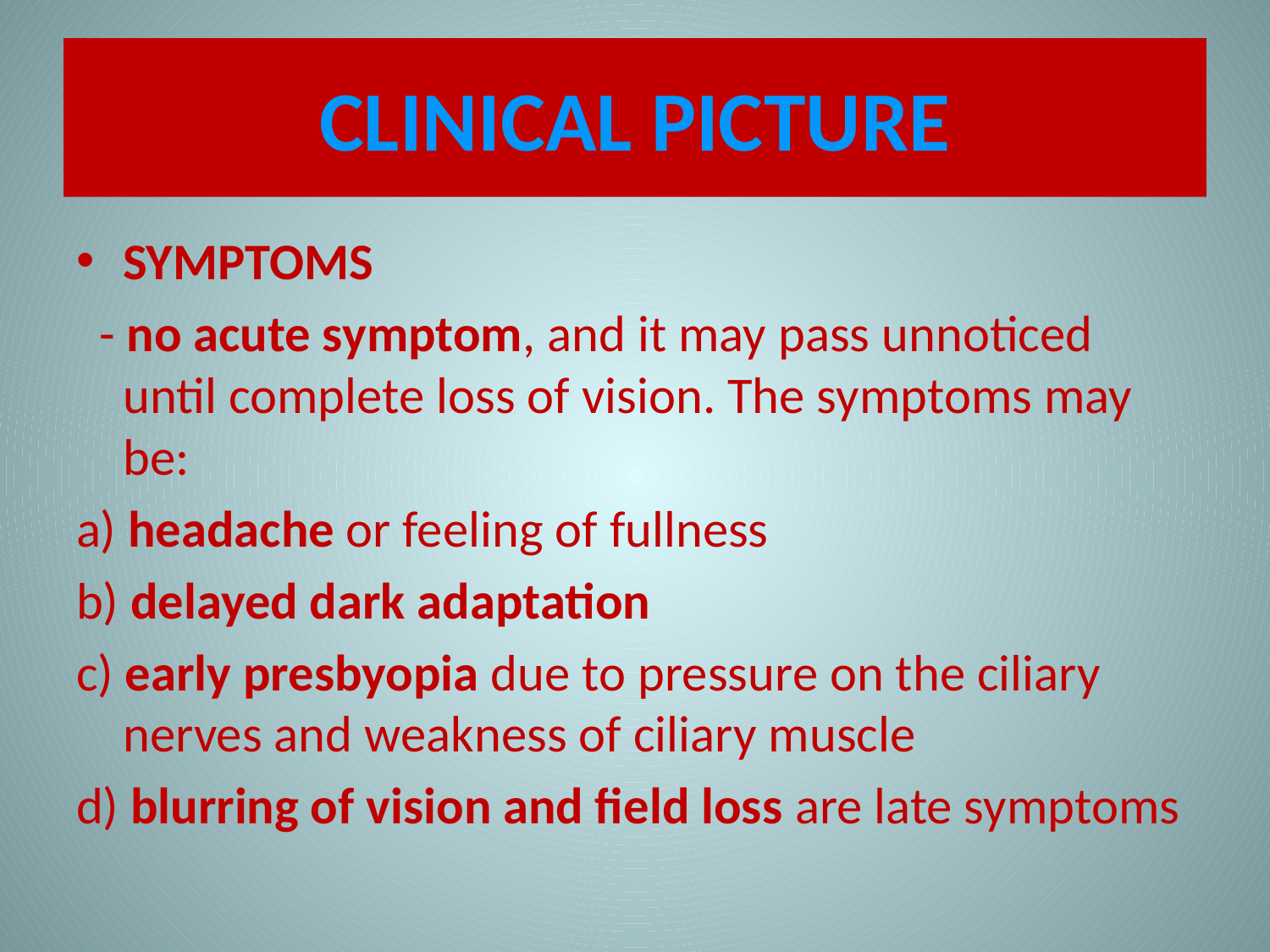

# CLINICAL PICTURE
SYMPTOMS
  - no acute symptom, and it may pass unnoticed until complete loss of vision. The symptoms may be:
a) headache or feeling of fullness
b) delayed dark adaptation
c) early presbyopia due to pressure on the ciliary nerves and weakness of ciliary muscle
d) blurring of vision and field loss are late symptoms